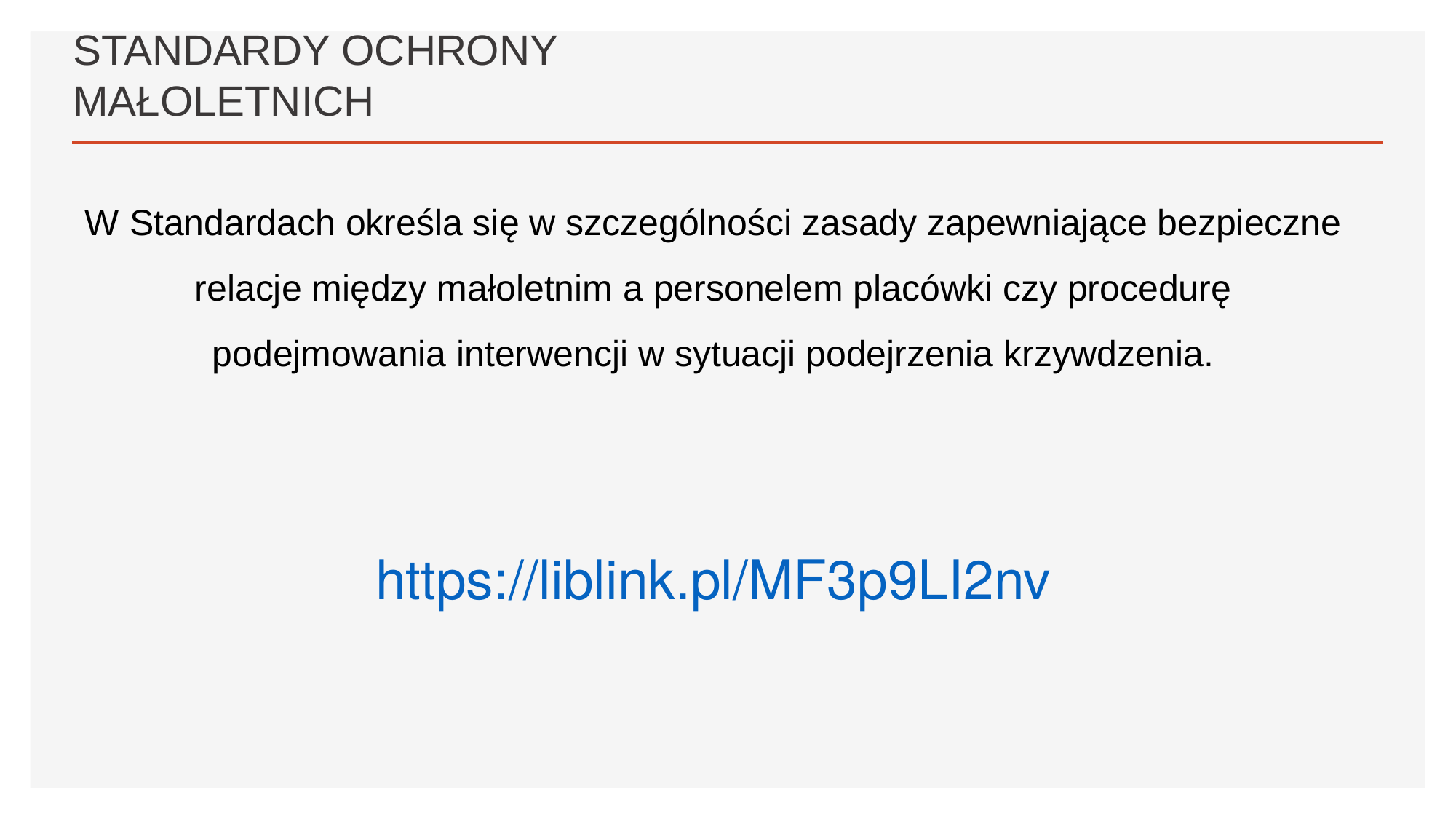

# STANDARDY OCHRONY  MAŁOLETNICH
W Standardach określa się w szczególności zasady zapewniające bezpieczne relacje między małoletnim a personelem placówki czy procedurę podejmowania interwencji w sytuacji podejrzenia krzywdzenia.

https://liblink.pl/MF3p9LI2nv